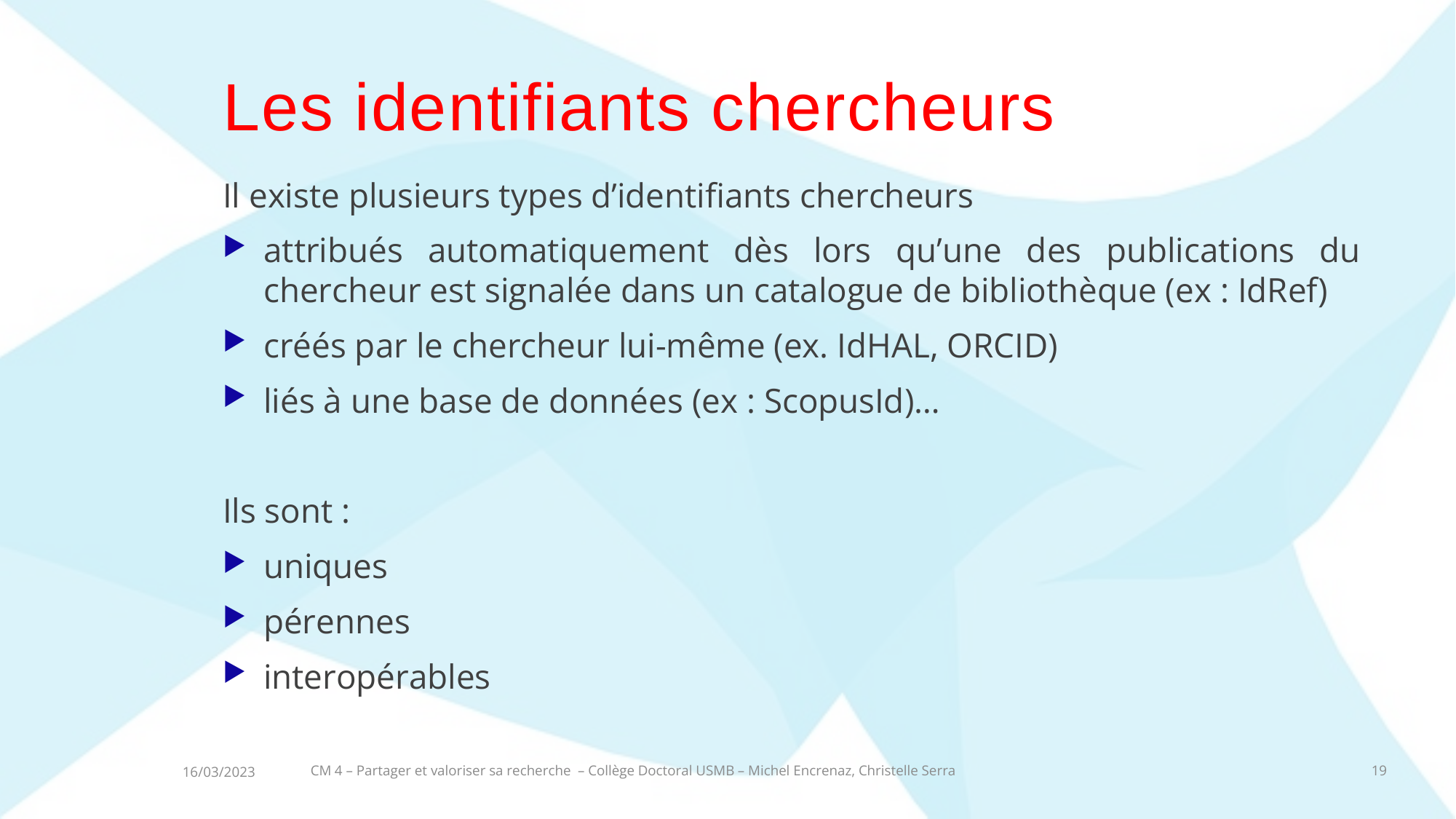

# Les identifiants chercheurs
Il existe plusieurs types d’identifiants chercheurs
attribués automatiquement dès lors qu’une des publications du chercheur est signalée dans un catalogue de bibliothèque (ex : IdRef)
créés par le chercheur lui-même (ex. IdHAL, ORCID)
liés à une base de données (ex : ScopusId)…

Ils sont :
uniques
pérennes
interopérables

CM 4 – Partager et valoriser sa recherche  – Collège Doctoral USMB – Michel Encrenaz, Christelle Serra
19
16/03/2023